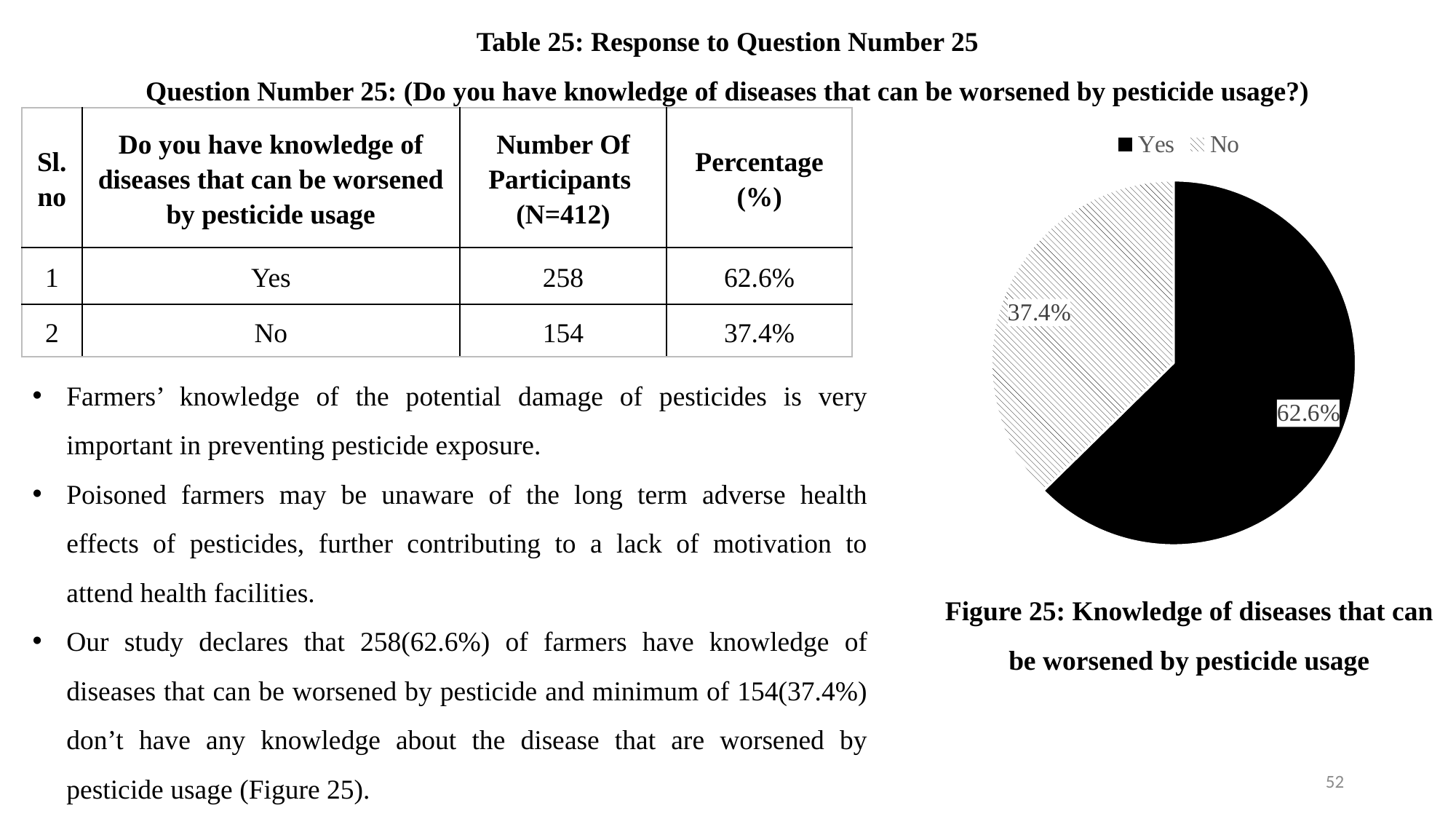

Table 25: Response to Question Number 25
Question Number 25: (Do you have knowledge of diseases that can be worsened by pesticide usage?)
| Sl.no | Do you have knowledge of diseases that can be worsened by pesticide usage | Number Of Participants (N=412) | Percentage (%) |
| --- | --- | --- | --- |
| 1 | Yes | 258 | 62.6% |
| 2 | No | 154 | 37.4% |

### Chart

| Category | Percentage (%) |
|---|---|
| Yes | 0.626 |
| No | 0.373 |
Farmers’ knowledge of the potential damage of pesticides is very important in preventing pesticide exposure.
Poisoned farmers may be unaware of the long term adverse health effects of pesticides, further contributing to a lack of motivation to attend health facilities.
Our study declares that 258(62.6%) of farmers have knowledge of diseases that can be worsened by pesticide and minimum of 154(37.4%) don’t have any knowledge about the disease that are worsened by pesticide usage (Figure 25).
Figure 25: Knowledge of diseases that can be worsened by pesticide usage
52